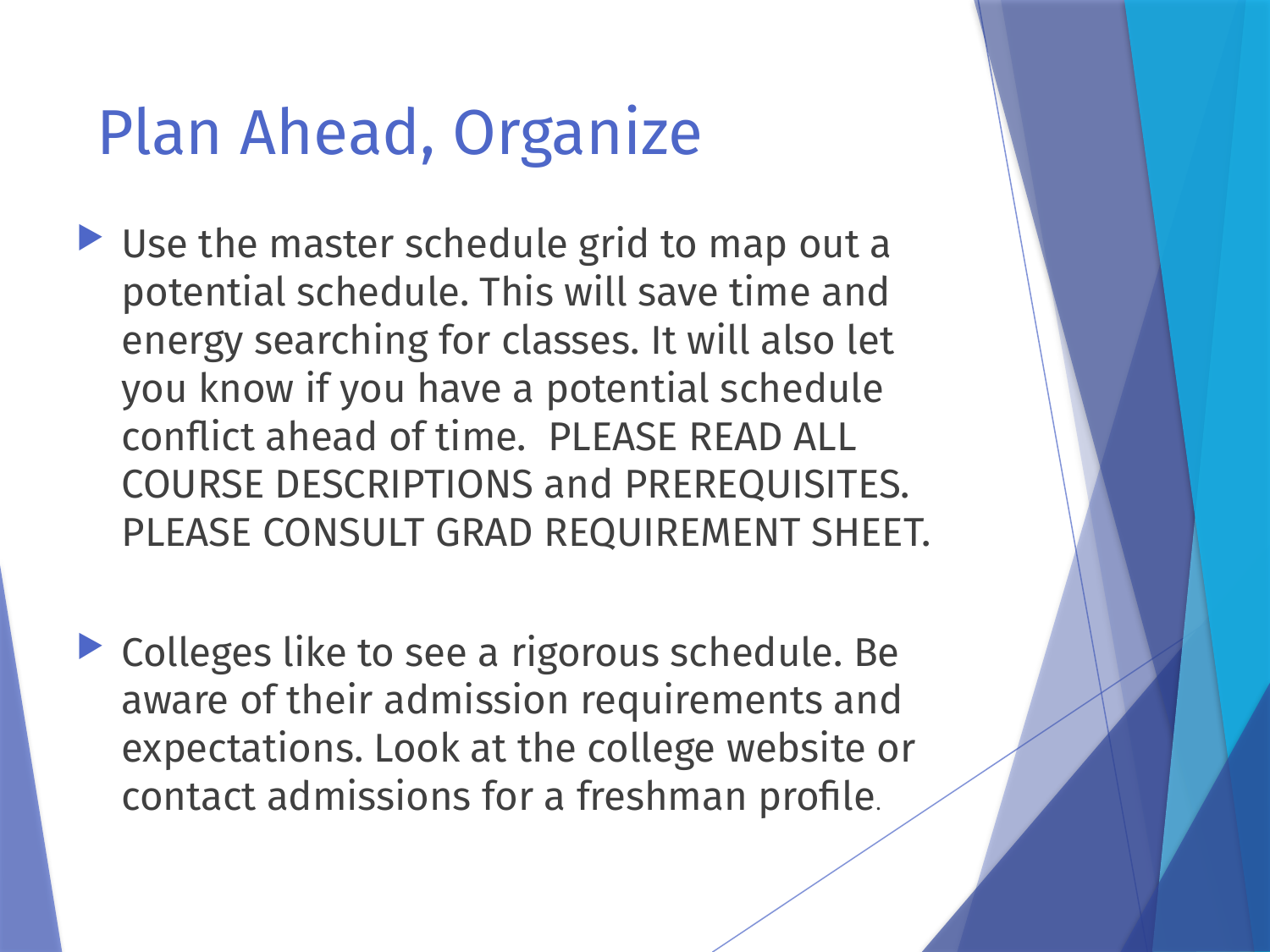

# Plan Ahead, Organize
Use the master schedule grid to map out a potential schedule. This will save time and energy searching for classes. It will also let you know if you have a potential schedule conflict ahead of time.  PLEASE READ ALL COURSE DESCRIPTIONS and PREREQUISITES. PLEASE CONSULT GRAD REQUIREMENT SHEET.

Colleges like to see a rigorous schedule. Be aware of their admission requirements and expectations. Look at the college website or contact admissions for a freshman profile.